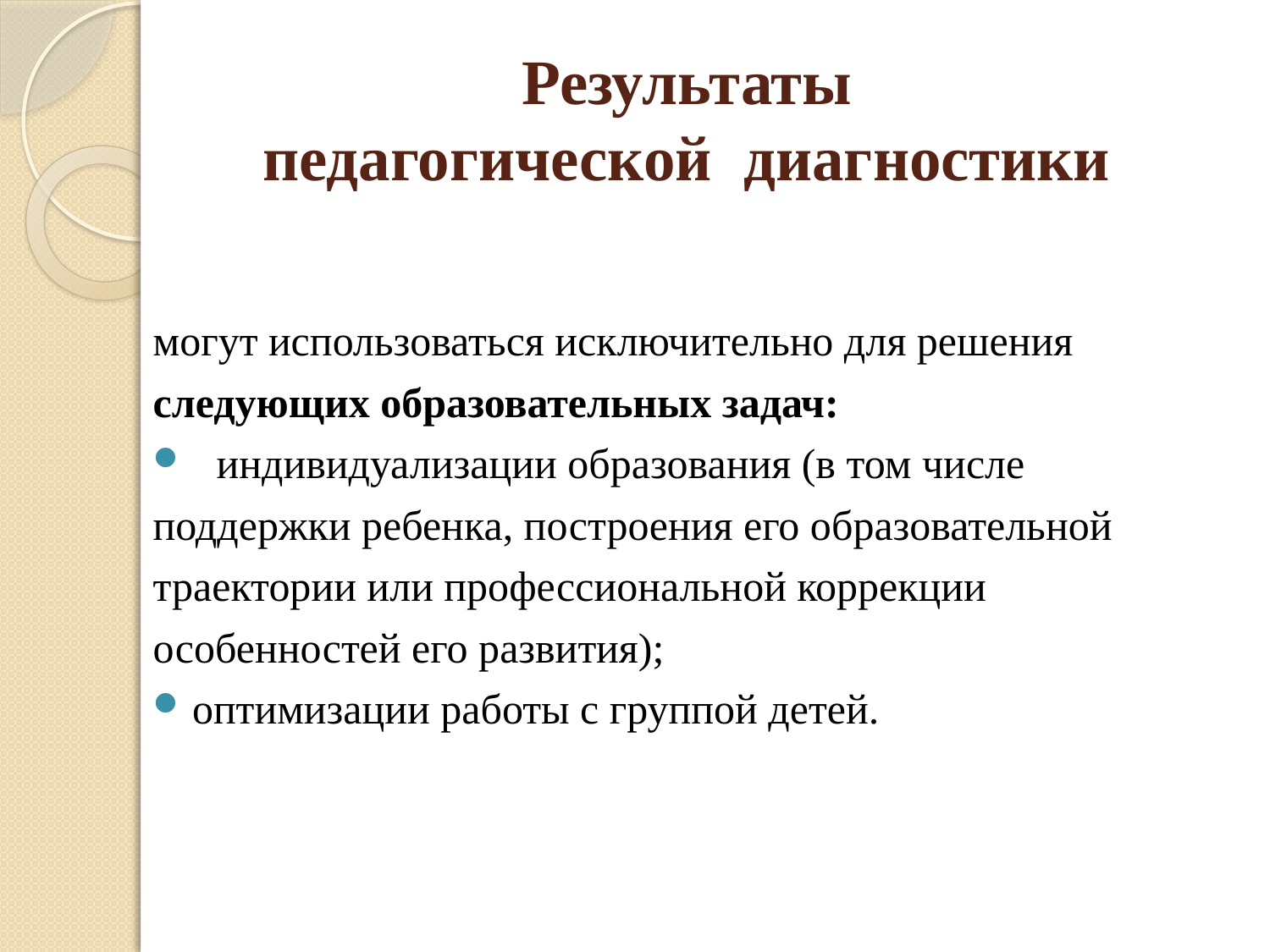

# Результаты педагогической  диагностики
могут использоваться исключительно для решения
следующих образовательных задач:
индивидуализации образования (в том числе
поддержки ребенка, построения его образовательной
траектории или профессиональной коррекции
особенностей его развития);
оптимизации работы с группой детей.